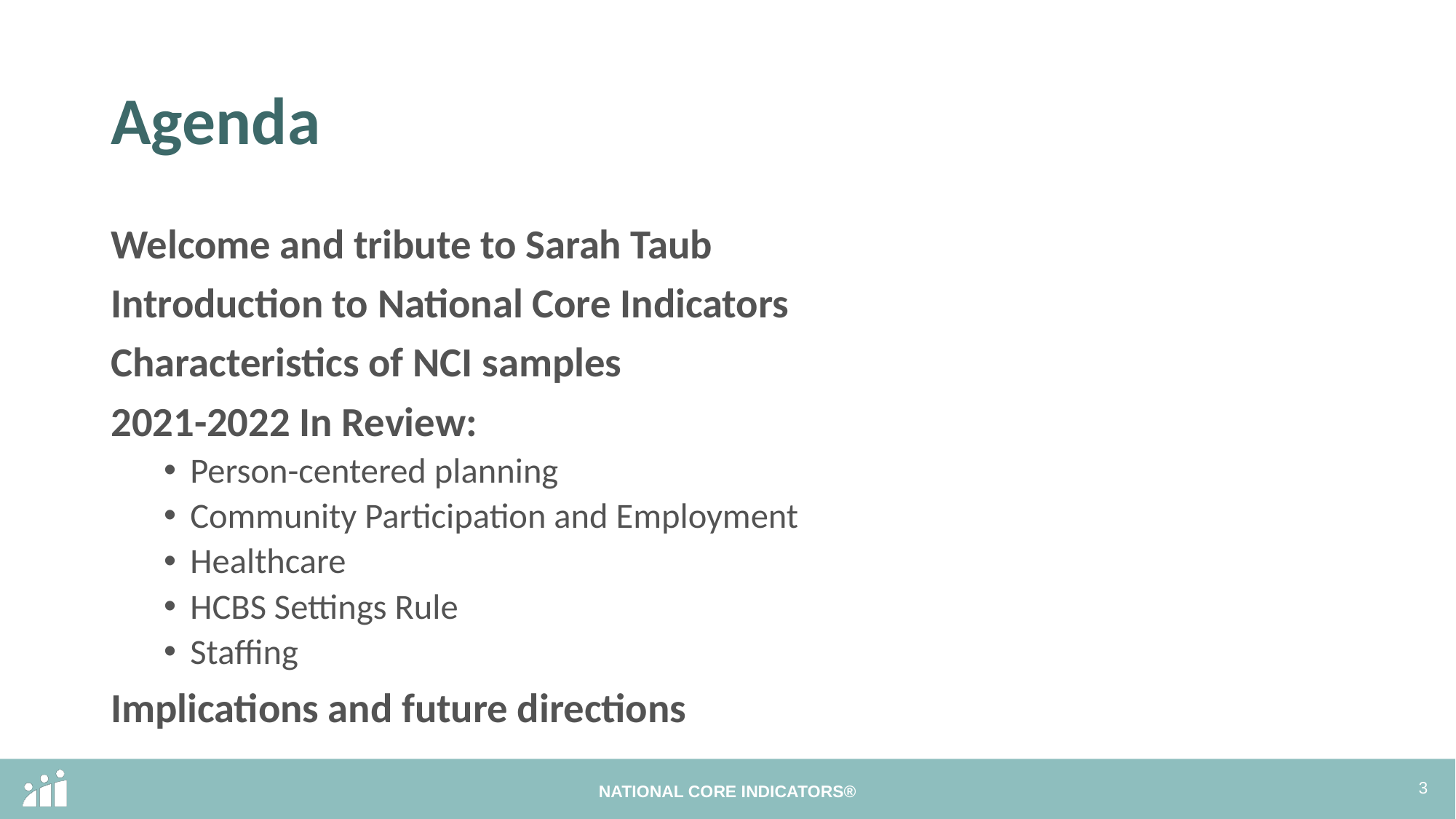

# Agenda
Welcome and tribute to Sarah Taub
Introduction to National Core Indicators
Characteristics of NCI samples
2021-2022 In Review:
Person-centered planning
Community Participation and Employment
Healthcare
HCBS Settings Rule
Staffing
Implications and future directions
3
NATIONAL CORE INDICATORS®